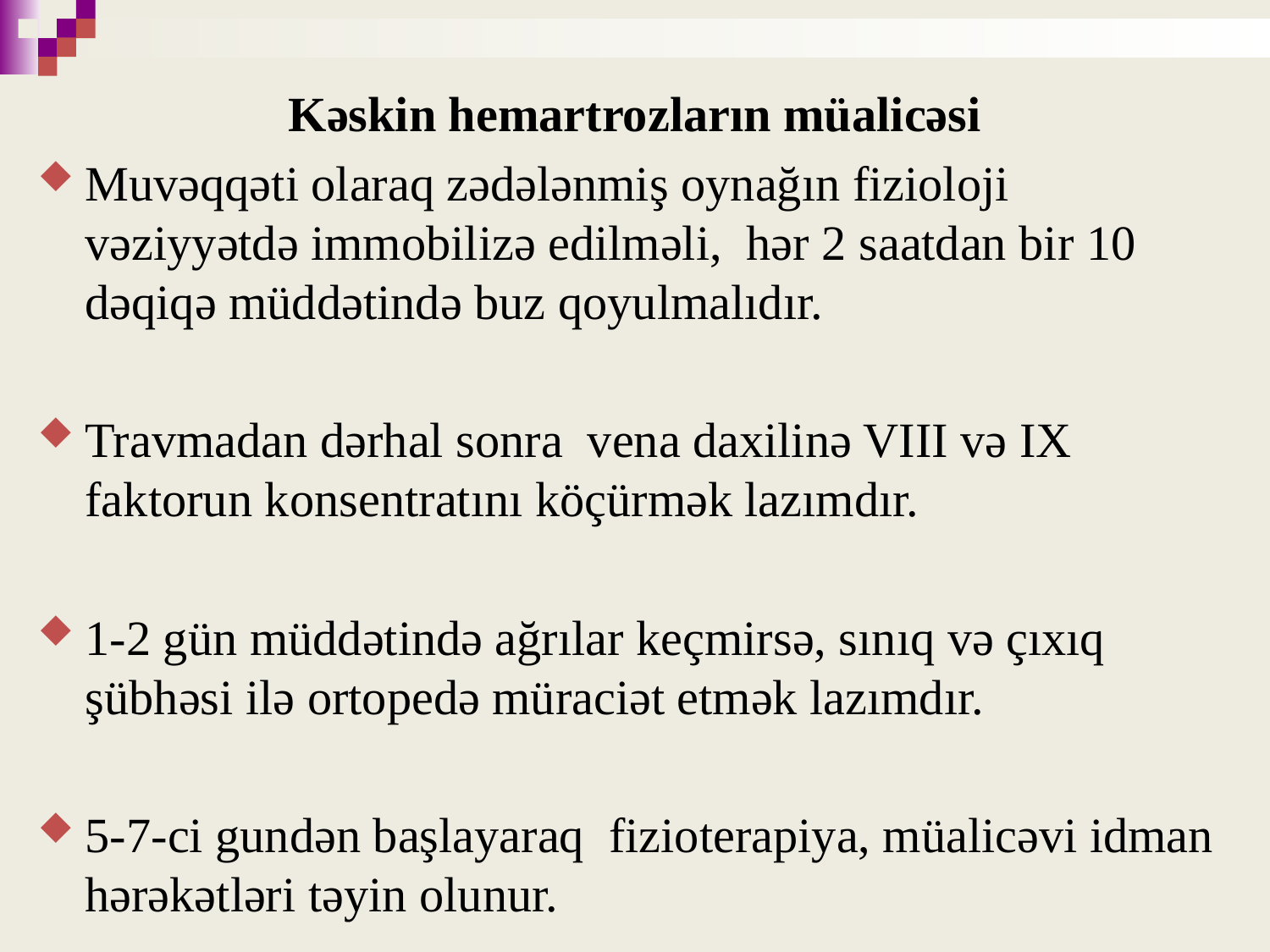

Kəskin hemartrozların müalicəsi
Muvəqqəti olaraq zədələnmiş oynağın fizioloji vəziyyətdə immobilizə edilməli,  hər 2 saatdan bir 10 dəqiqə müddətində buz qoyulmalıdır.

Travmadan dərhal sonra  vena daxilinə VIII və IX faktorun konsentratını köçürmək lazımdır.

1-2 gün müddətində ağrılar keçmirsə, sınıq və çıxıq şübhəsi ilə ortopedə müraciət etmək lazımdır.

5-7-ci gundən başlayaraq  fizioterapiya, müalicəvi idman hərəkətləri təyin olunur.